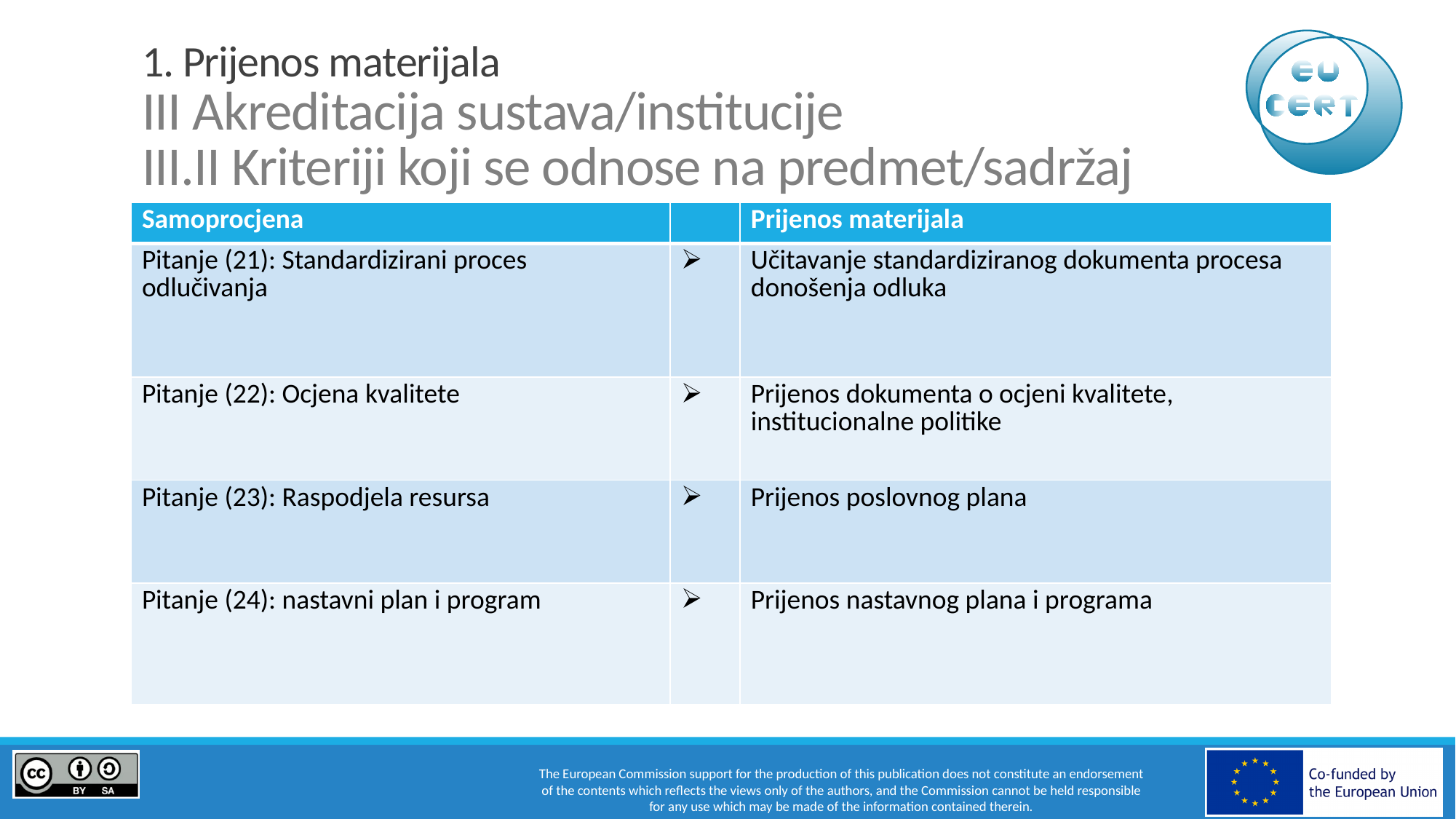

# 1. Prijenos materijala III Akreditacija sustava/institucije III.II Kriteriji koji se odnose na predmet/sadržaj
| Samoprocjena |  | Prijenos materijala |
| --- | --- | --- |
| Pitanje (21): Standardizirani proces odlučivanja |  | Učitavanje standardiziranog dokumenta procesa donošenja odluka |
| Pitanje (22): Ocjena kvalitete |  | Prijenos dokumenta o ocjeni kvalitete, institucionalne politike |
| Pitanje (23): Raspodjela resursa |  | Prijenos poslovnog plana |
| Pitanje (24): nastavni plan i program |  | Prijenos nastavnog plana i programa |